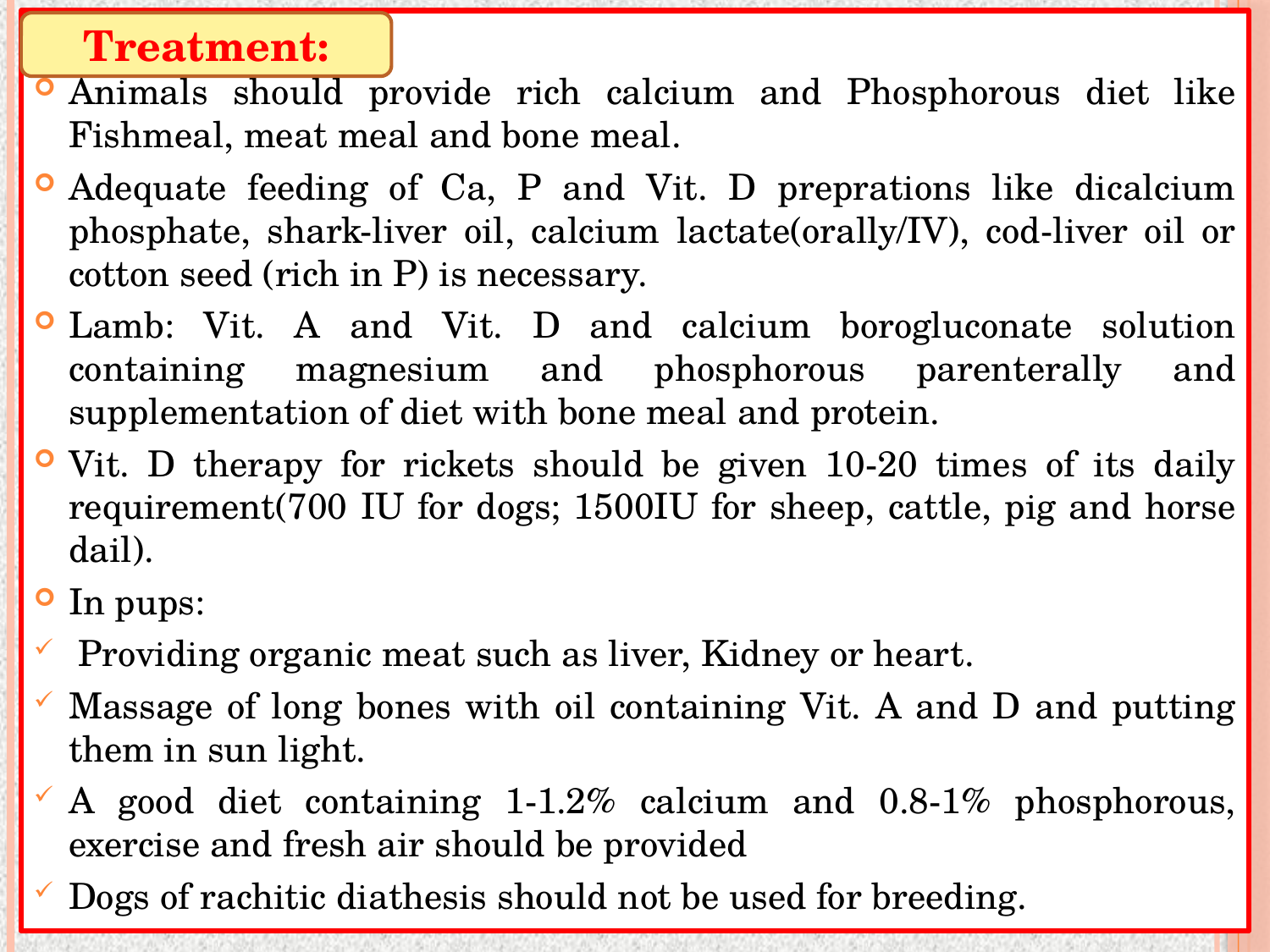

Animals should provide rich calcium and Phosphorous diet like Fishmeal, meat meal and bone meal.
Adequate feeding of Ca, P and Vit. D preprations like dicalcium phosphate, shark-liver oil, calcium lactate(orally/IV), cod-liver oil or cotton seed (rich in P) is necessary.
Lamb: Vit. A and Vit. D and calcium borogluconate solution containing magnesium and phosphorous parenterally and supplementation of diet with bone meal and protein.
Vit. D therapy for rickets should be given 10-20 times of its daily requirement(700 IU for dogs; 1500IU for sheep, cattle, pig and horse dail).
In pups:
 Providing organic meat such as liver, Kidney or heart.
Massage of long bones with oil containing Vit. A and D and putting them in sun light.
A good diet containing 1-1.2% calcium and 0.8-1% phosphorous, exercise and fresh air should be provided
Dogs of rachitic diathesis should not be used for breeding.
Treatment: